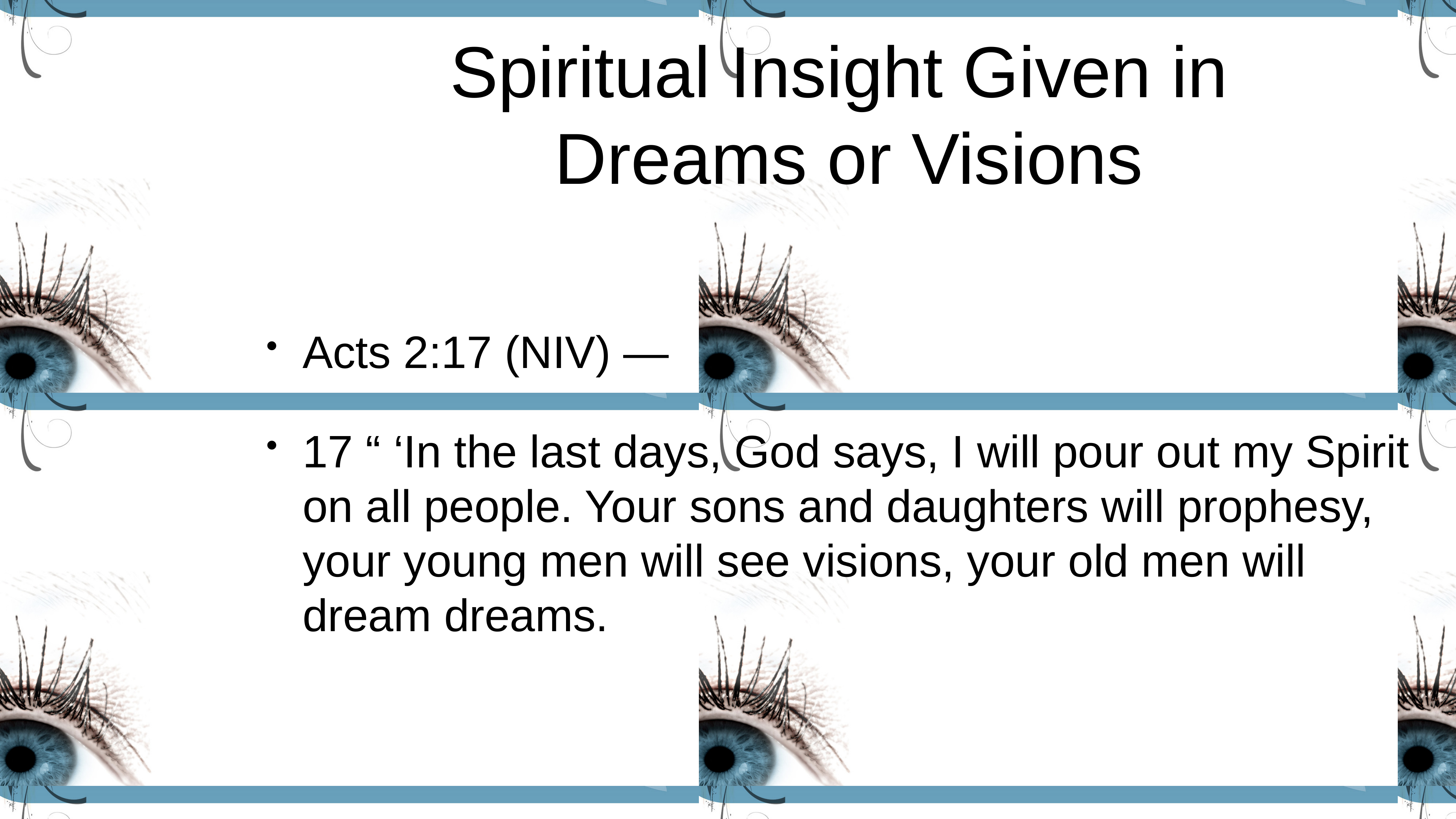

# Spiritual Insight Given in
Dreams or Visions
Acts 2:17 (NIV) —
17 “ ‘In the last days, God says, I will pour out my Spirit on all people. Your sons and daughters will prophesy, your young men will see visions, your old men will dream dreams.